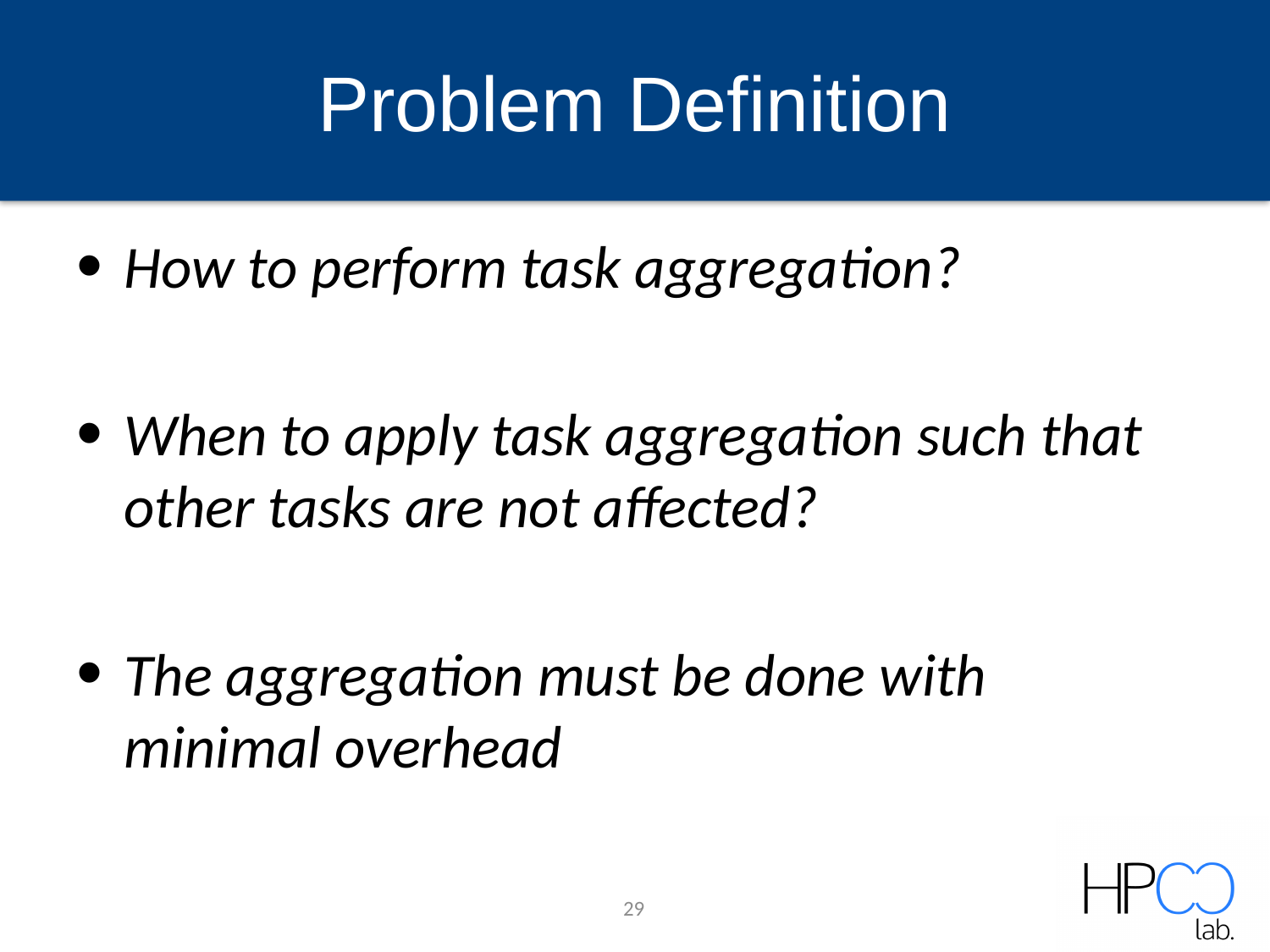

# Problem Definition
How to perform task aggregation?

When to apply task aggregation such that other tasks are not affected?

The aggregation must be done with minimal overhead
29